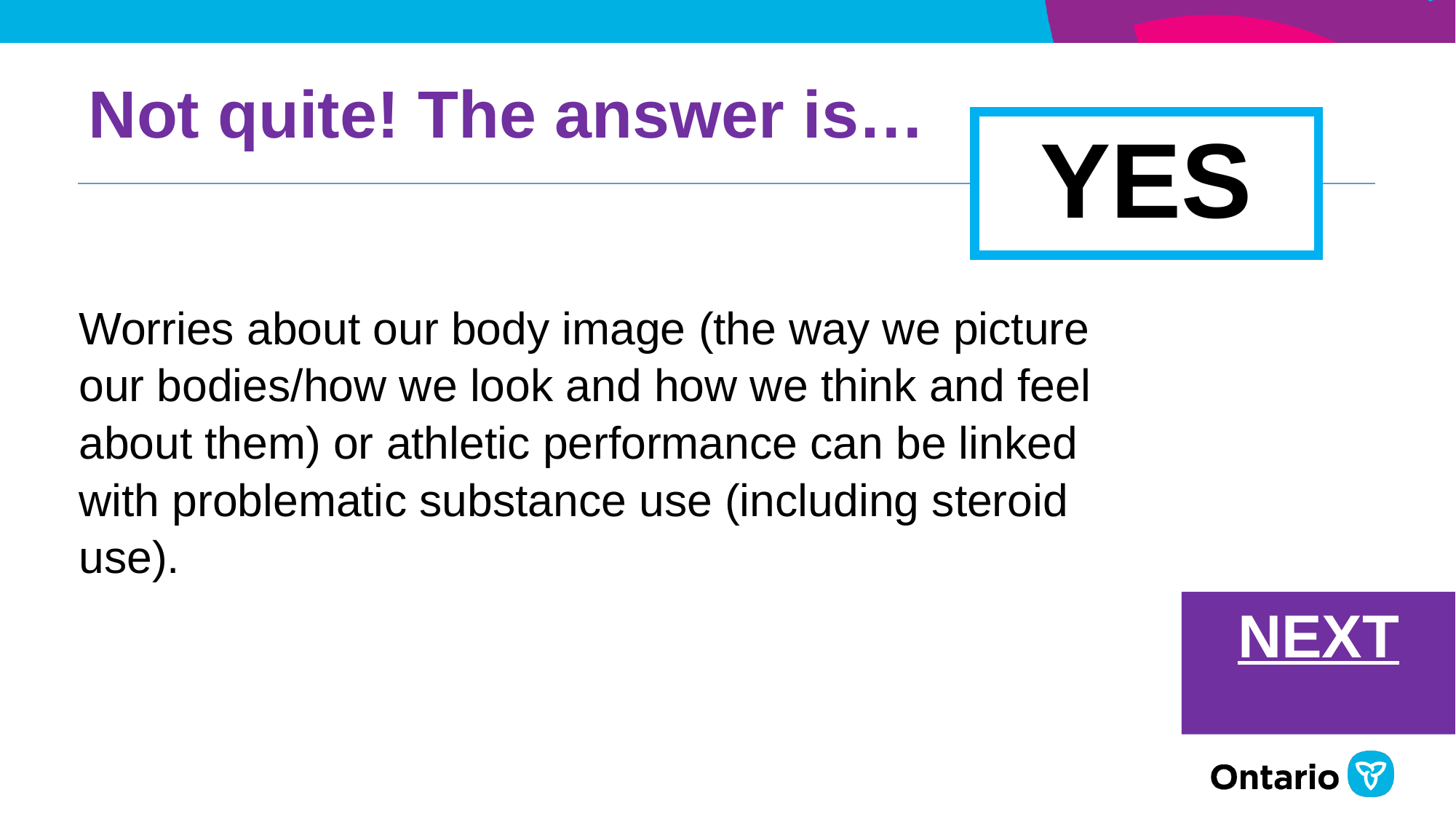

# My friend said the way we feel about our looks can be connected to substance use. Is that true? no
Not quite! The answer is…
YES
Worries about our body image (the way we picture our bodies/how we look and how we think and feel about them) or athletic performance can be linked with problematic substance use (including steroid use).
NEXT